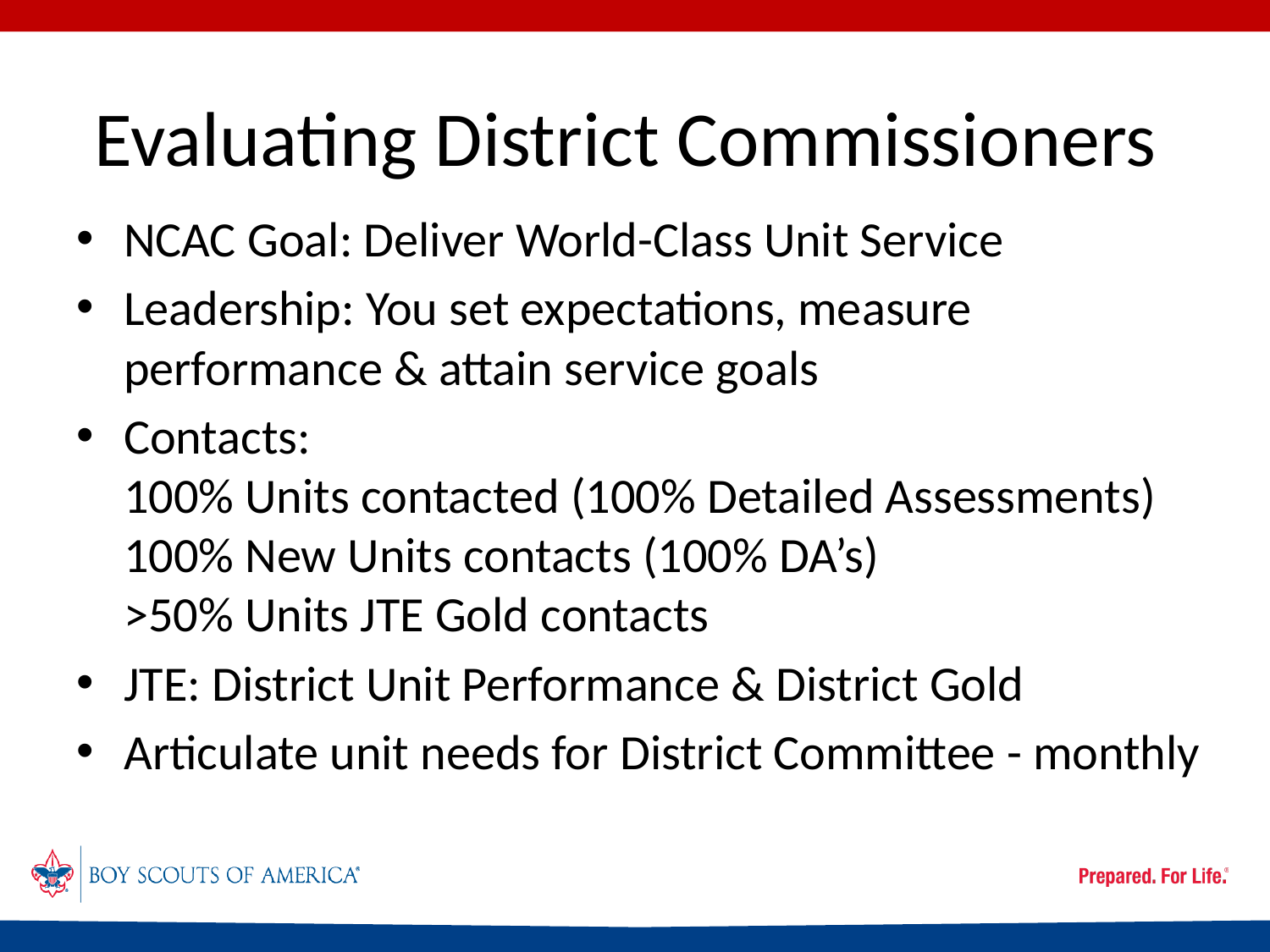

# Evaluating District Commissioners
NCAC Goal: Deliver World-Class Unit Service
Leadership: You set expectations, measure performance & attain service goals
Contacts:
100% Units contacted (100% Detailed Assessments)
100% New Units contacts (100% DA’s)
>50% Units JTE Gold contacts
JTE: District Unit Performance & District Gold
Articulate unit needs for District Committee - monthly